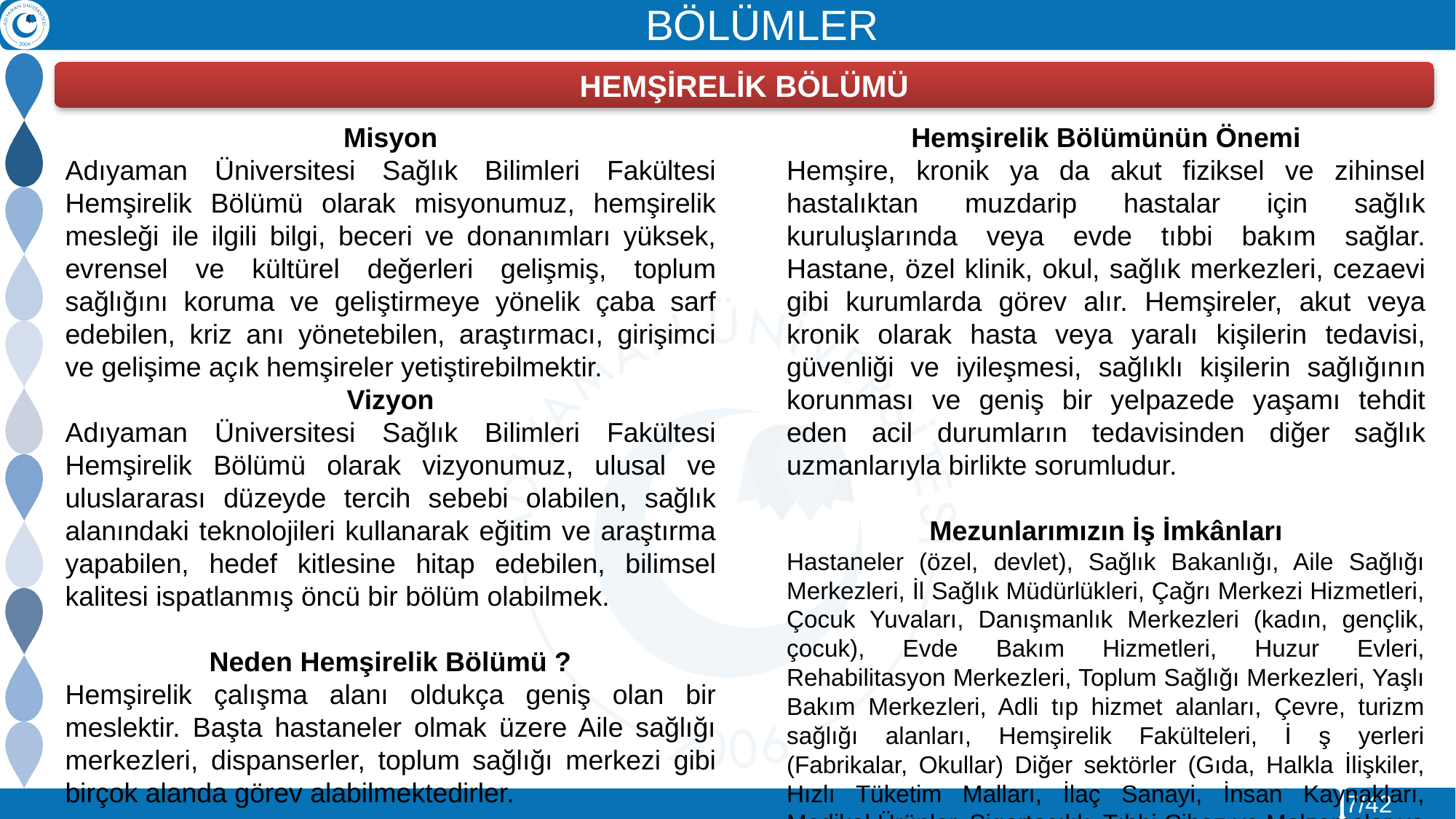

BÖLÜMLER
HEMŞİRELİK BÖLÜMÜ
Misyon
Adıyaman Üniversitesi Sağlık Bilimleri Fakültesi Hemşirelik Bölümü olarak misyonumuz, hemşirelik mesleği ile ilgili bilgi, beceri ve donanımları yüksek, evrensel ve kültürel değerleri gelişmiş, toplum sağlığını koruma ve geliştirmeye yönelik çaba sarf edebilen, kriz anı yönetebilen, araştırmacı, girişimci ve gelişime açık hemşireler yetiştirebilmektir.
Vizyon
Adıyaman Üniversitesi Sağlık Bilimleri Fakültesi Hemşirelik Bölümü olarak vizyonumuz, ulusal ve uluslararası düzeyde tercih sebebi olabilen, sağlık alanındaki teknolojileri kullanarak eğitim ve araştırma yapabilen, hedef kitlesine hitap edebilen, bilimsel kalitesi ispatlanmış öncü bir bölüm olabilmek.

Neden Hemşirelik Bölümü ?
Hemşirelik çalışma alanı oldukça geniş olan bir meslektir. Başta hastaneler olmak üzere Aile sağlığı merkezleri, dispanserler, toplum sağlığı merkezi gibi birçok alanda görev alabilmektedirler.
Hemşirelik Bölümünün Önemi
Hemşire, kronik ya da akut fiziksel ve zihinsel hastalıktan muzdarip hastalar için sağlık kuruluşlarında veya evde tıbbi bakım sağlar. Hastane, özel klinik, okul, sağlık merkezleri, cezaevi gibi kurumlarda görev alır. Hemşireler, akut veya kronik olarak hasta veya yaralı kişilerin tedavisi, güvenliği ve iyileşmesi, sağlıklı kişilerin sağlığının korunması ve geniş bir yelpazede yaşamı tehdit eden acil durumların tedavisinden diğer sağlık uzmanlarıyla birlikte sorumludur.

Mezunlarımızın İş İmkânları
Hastaneler (özel, devlet), Sağlık Bakanlığı, Aile Sağlığı Merkezleri, İl Sağlık Müdürlükleri, Çağrı Merkezi Hizmetleri, Çocuk Yuvaları, Danışmanlık Merkezleri (kadın, gençlik, çocuk), Evde Bakım Hizmetleri, Huzur Evleri, Rehabilitasyon Merkezleri, Toplum Sağlığı Merkezleri, Yaşlı Bakım Merkezleri, Adli tıp hizmet alanları, Çevre, turizm sağlığı alanları, Hemşirelik Fakülteleri, İ ş yerleri (Fabrikalar, Okullar) Diğer sektörler (Gıda, Halkla İlişkiler, Hızlı Tüketim Malları, İlaç Sanayi, İnsan Kaynakları, Medikal Ürünler, Sigortacılık, Tıbbi Cihaz ve Malzemeler ve tedavi hizmeti veren kurumlar)